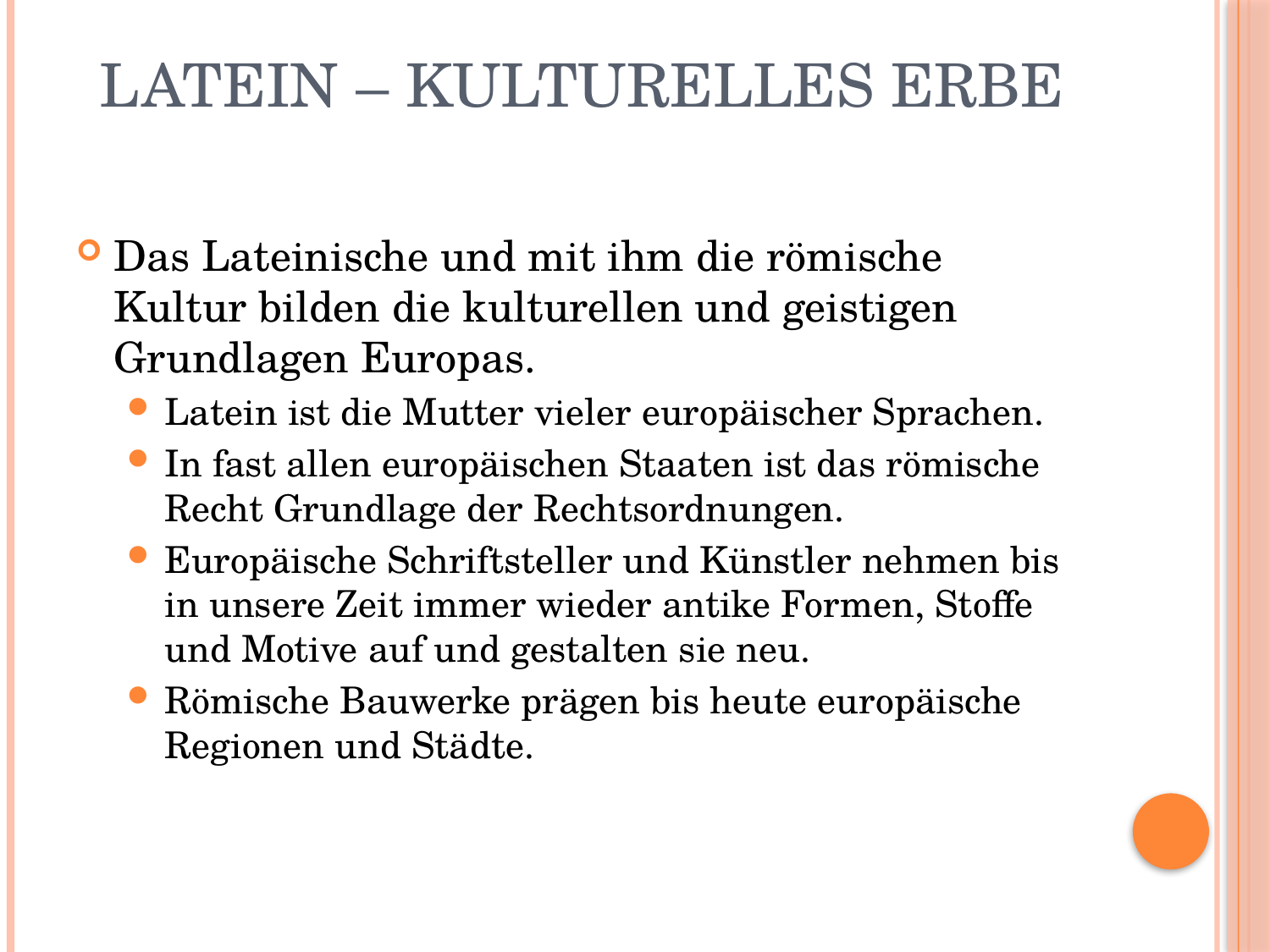

# Latein – kulturelles Erbe
Das Lateinische und mit ihm die römische Kultur bilden die kulturellen und geistigen Grundlagen Europas.
Latein ist die Mutter vieler europäischer Sprachen.
In fast allen europäischen Staaten ist das römische Recht Grundlage der Rechtsordnungen.
Europäische Schriftsteller und Künstler nehmen bis in unsere Zeit immer wieder antike Formen, Stoffe und Motive auf und gestalten sie neu.
Römische Bauwerke prägen bis heute europäische Regionen und Städte.